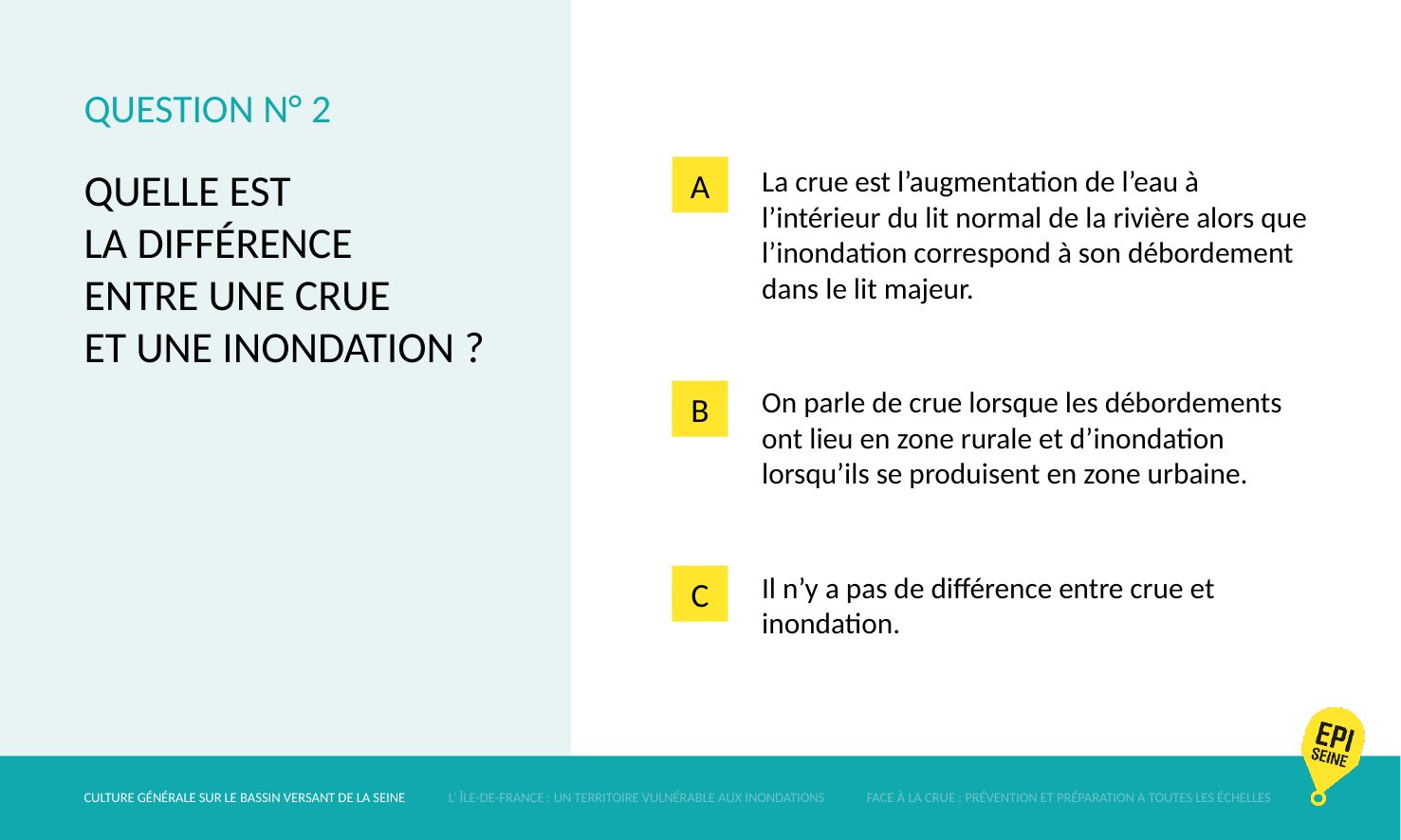

# QUESTION N° 2
A
QUELLE EST LA DIFFÉRENCE
ENTRE UNE CRUE
ET UNE INONDATION ?
La crue est l’augmentation de l’eau à l’intérieur du lit normal de la rivière alors que l’inondation correspond à son débordement dans le lit majeur.
On parle de crue lorsque les débordements ont lieu en zone rurale et d’inondation lorsqu’ils se produisent en zone urbaine.
Il n’y a pas de différence entre crue et inondation.
B
C
CULTURE GÉNÉRALE SUR LE BASSIN VERSANT DE LA SEINE